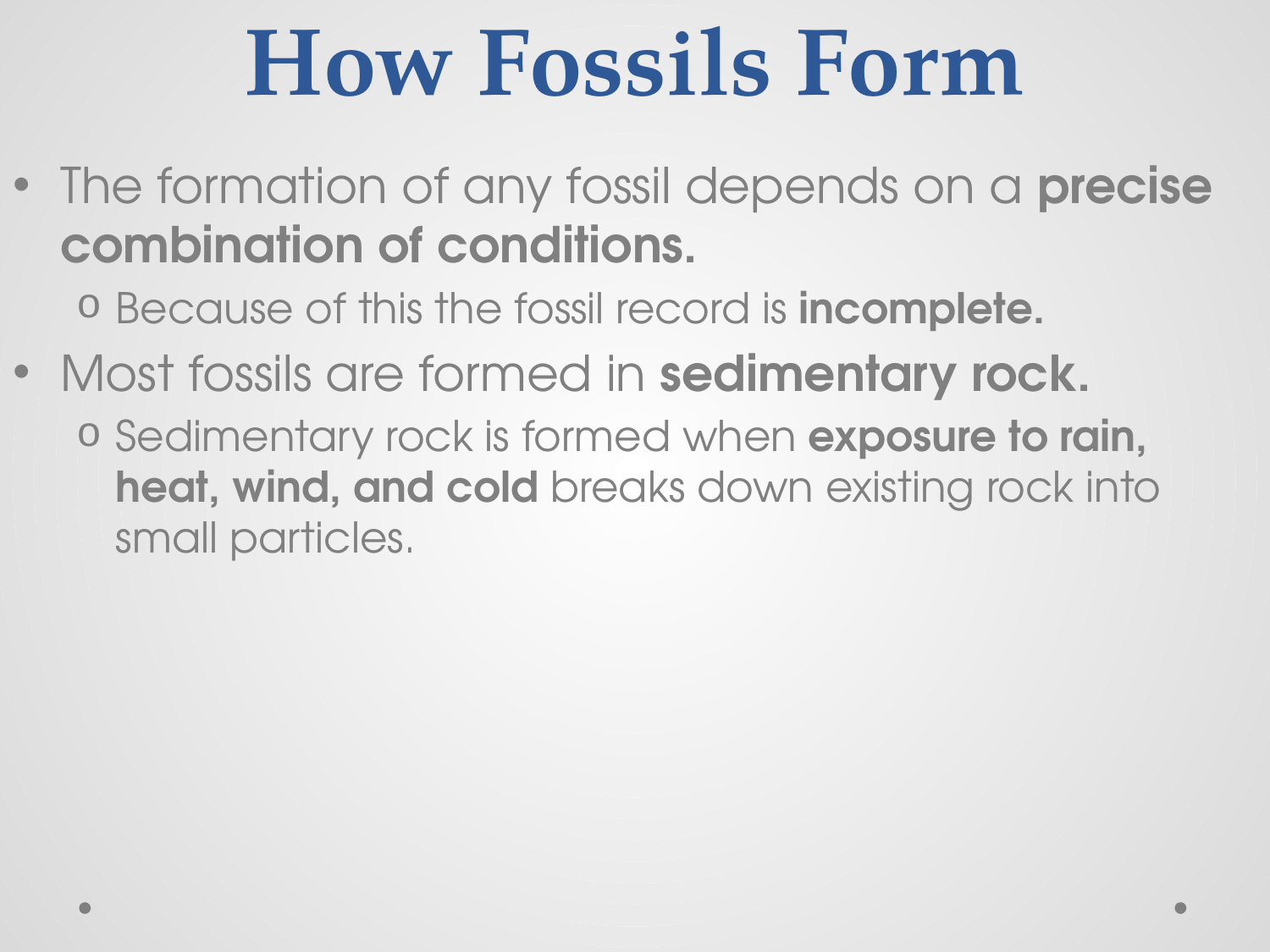

# How Fossils Form
The formation of any fossil depends on a precise combination of conditions.
Because of this the fossil record is incomplete.
Most fossils are formed in sedimentary rock.
Sedimentary rock is formed when exposure to rain, heat, wind, and cold breaks down existing rock into small particles.